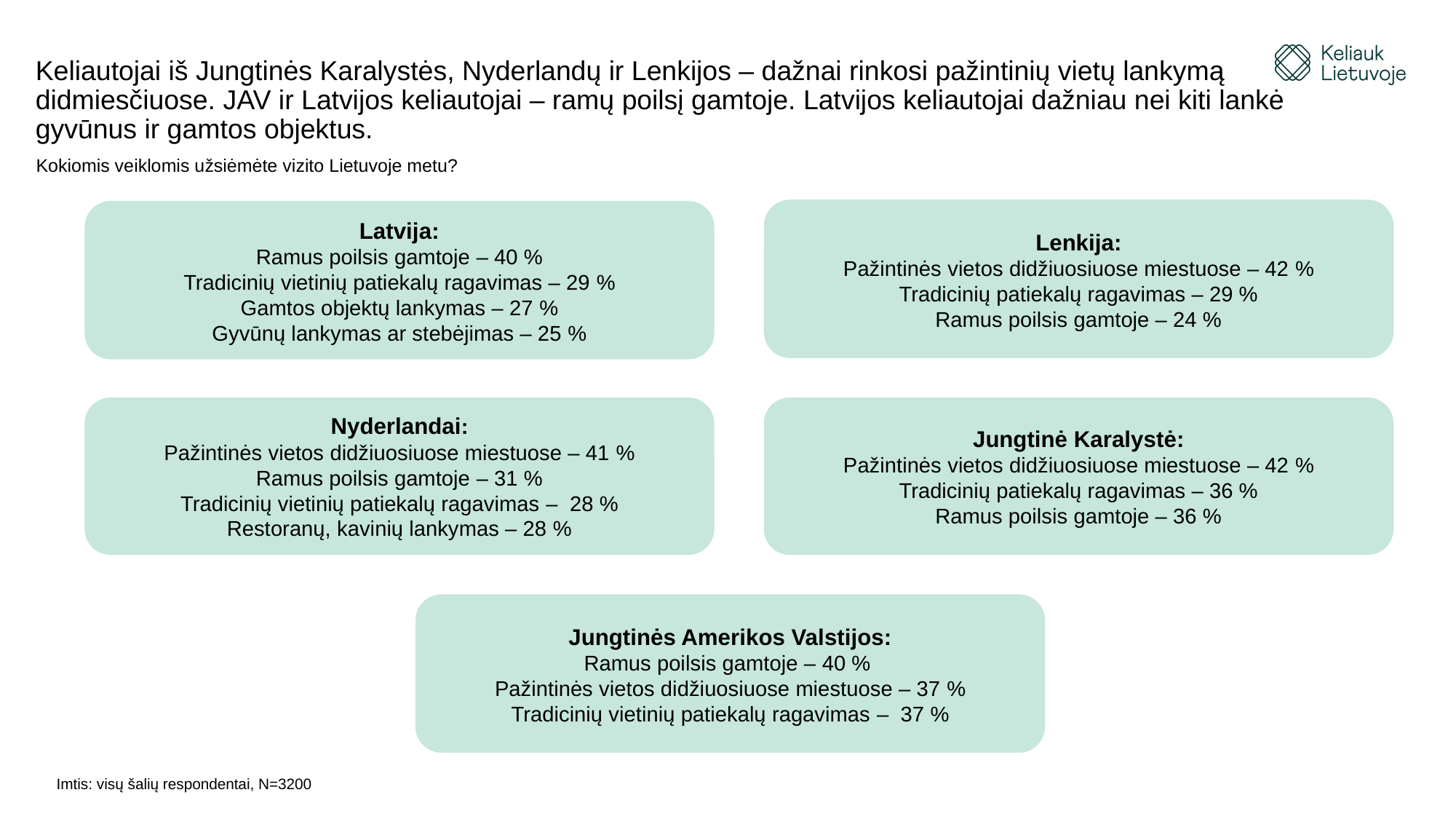

# Keliautojai iš Jungtinės Karalystės, Nyderlandų ir Lenkijos – dažnai rinkosi pažintinių vietų lankymą didmiesčiuose. JAV ir Latvijos keliautojai – ramų poilsį gamtoje. Latvijos keliautojai dažniau nei kiti lankė gyvūnus ir gamtos objektus.
Kokiomis veiklomis užsiėmėte vizito Lietuvoje metu?

Lenkija:
Pažintinės vietos didžiuosiuose miestuose – 42 %
Tradicinių patiekalų ragavimas – 29 %
Ramus poilsis gamtoje – 24 %

Latvija:
Ramus poilsis gamtoje – 40 %
Tradicinių vietinių patiekalų ragavimas – 29 %
Gamtos objektų lankymas – 27 %
Gyvūnų lankymas ar stebėjimas – 25 %

Jungtinė Karalystė:
Pažintinės vietos didžiuosiuose miestuose – 42 %
Tradicinių patiekalų ragavimas – 36 %
Ramus poilsis gamtoje – 36 %
Nyderlandai:
Pažintinės vietos didžiuosiuose miestuose – 41 %
Ramus poilsis gamtoje – 31 %
Tradicinių vietinių patiekalų ragavimas –  28 %
Restoranų, kavinių lankymas – 28 %

Jungtinės Amerikos Valstijos:
Ramus poilsis gamtoje – 40 %
Pažintinės vietos didžiuosiuose miestuose – 37 %
Tradicinių vietinių patiekalų ragavimas –  37 %

Imtis: visų šalių respondentai, N=3200